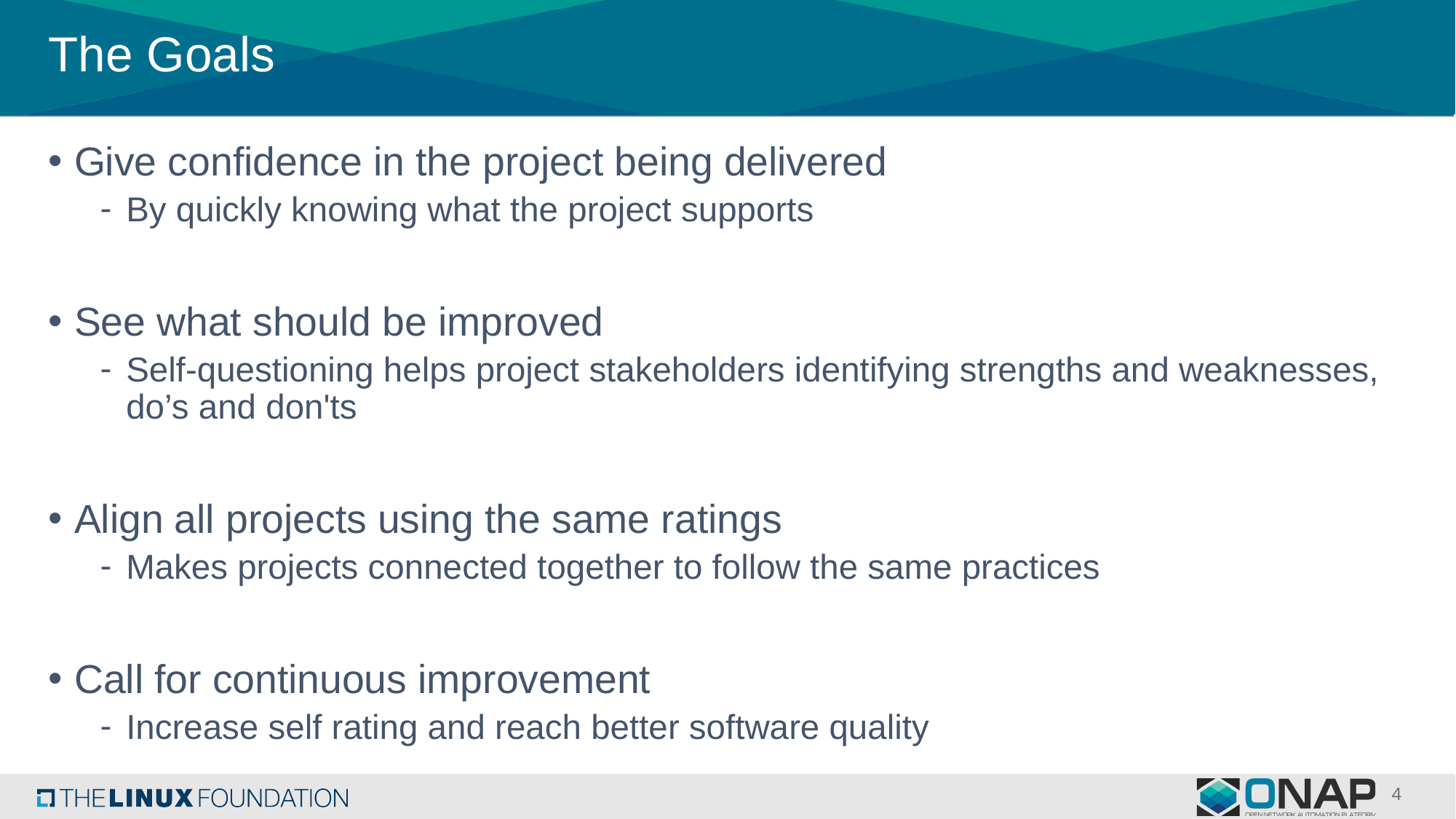

# The Goals
Give confidence in the project being delivered
By quickly knowing what the project supports

See what should be improved
Self-questioning helps project stakeholders identifying strengths and weaknesses, do’s and don'ts

Align all projects using the same ratings
Makes projects connected together to follow the same practices

Call for continuous improvement
Increase self rating and reach better software quality
4